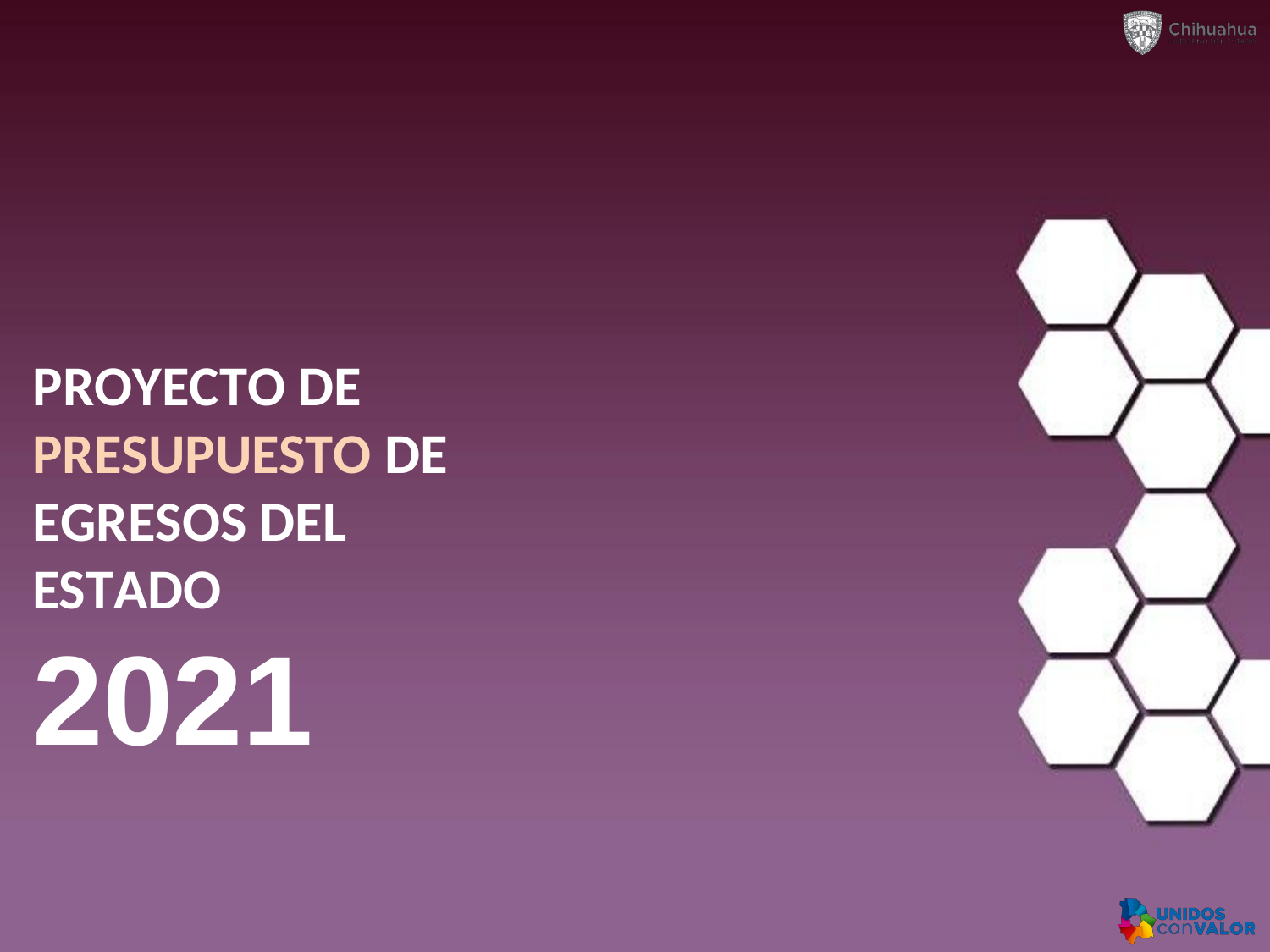

PROYECTO DE PRESUPUESTO DE EGRESOS DEL ESTADO
2021